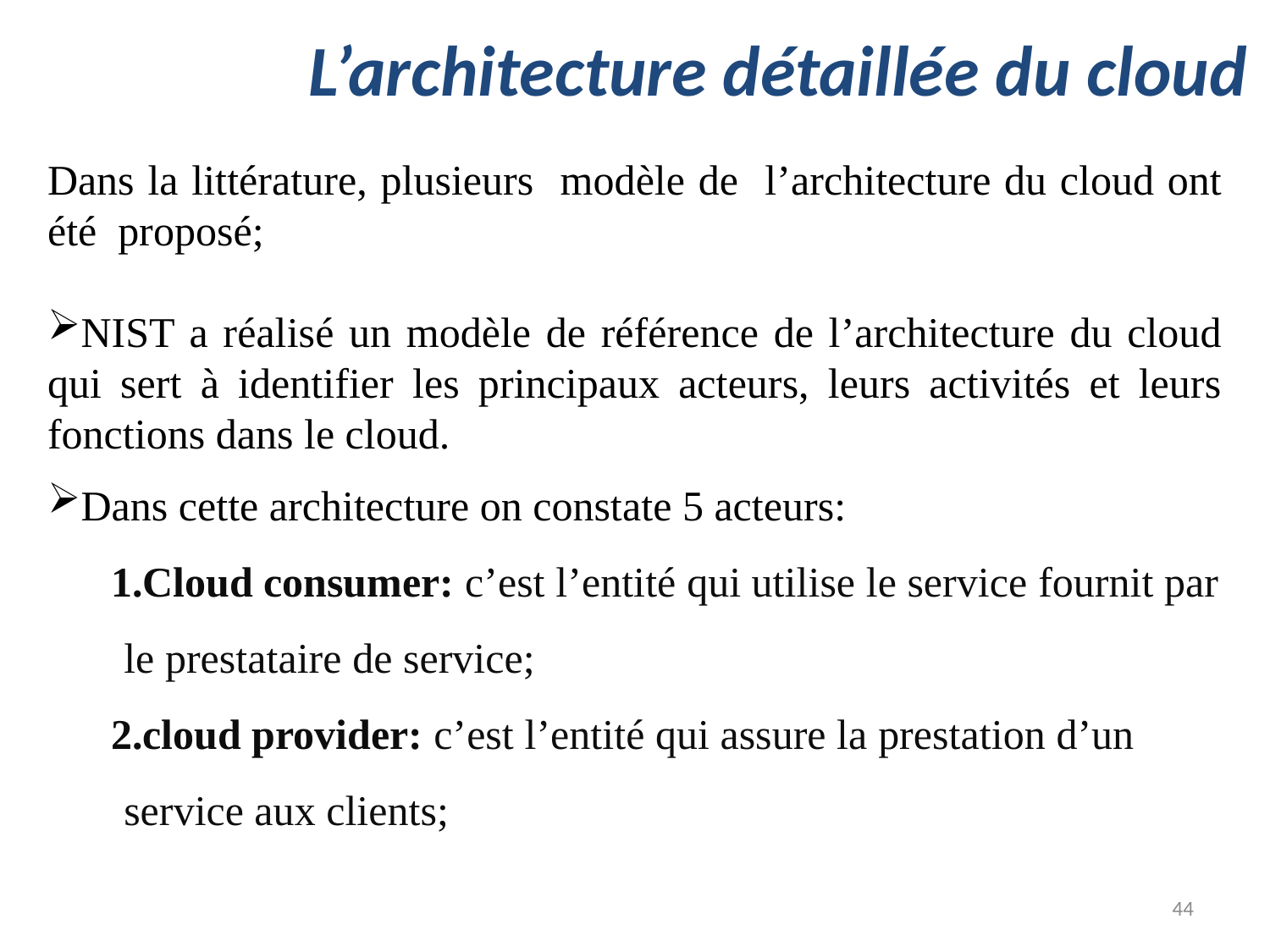

# L’architecture détaillée du cloud
Dans la littérature, plusieurs  modèle de  l’architecture du cloud ont été  proposé;

NIST a réalisé un modèle de référence de l’architecture du cloud qui sert à identifier les principaux acteurs, leurs activités et leurs fonctions dans le cloud.
Dans cette architecture on constate 5 acteurs:
Cloud consumer: c’est l’entité qui utilise le service fournit par le prestataire de service;
cloud provider: c’est l’entité qui assure la prestation d’un service aux clients;

44